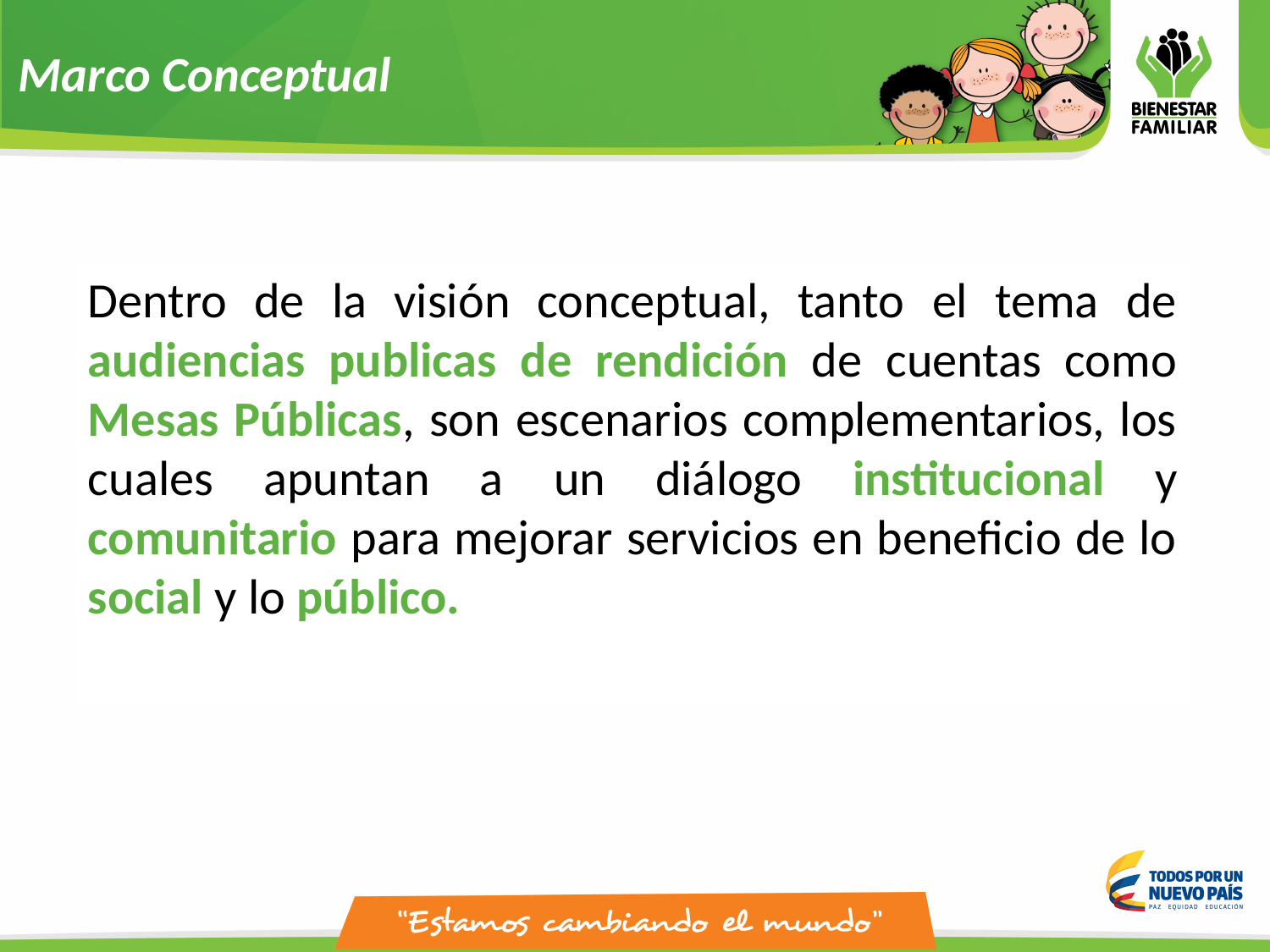

# Marco Conceptual
Dentro de la visión conceptual, tanto el tema de audiencias publicas de rendición de cuentas como Mesas Públicas, son escenarios complementarios, los cuales apuntan a un diálogo institucional y comunitario para mejorar servicios en beneficio de lo social y lo público.